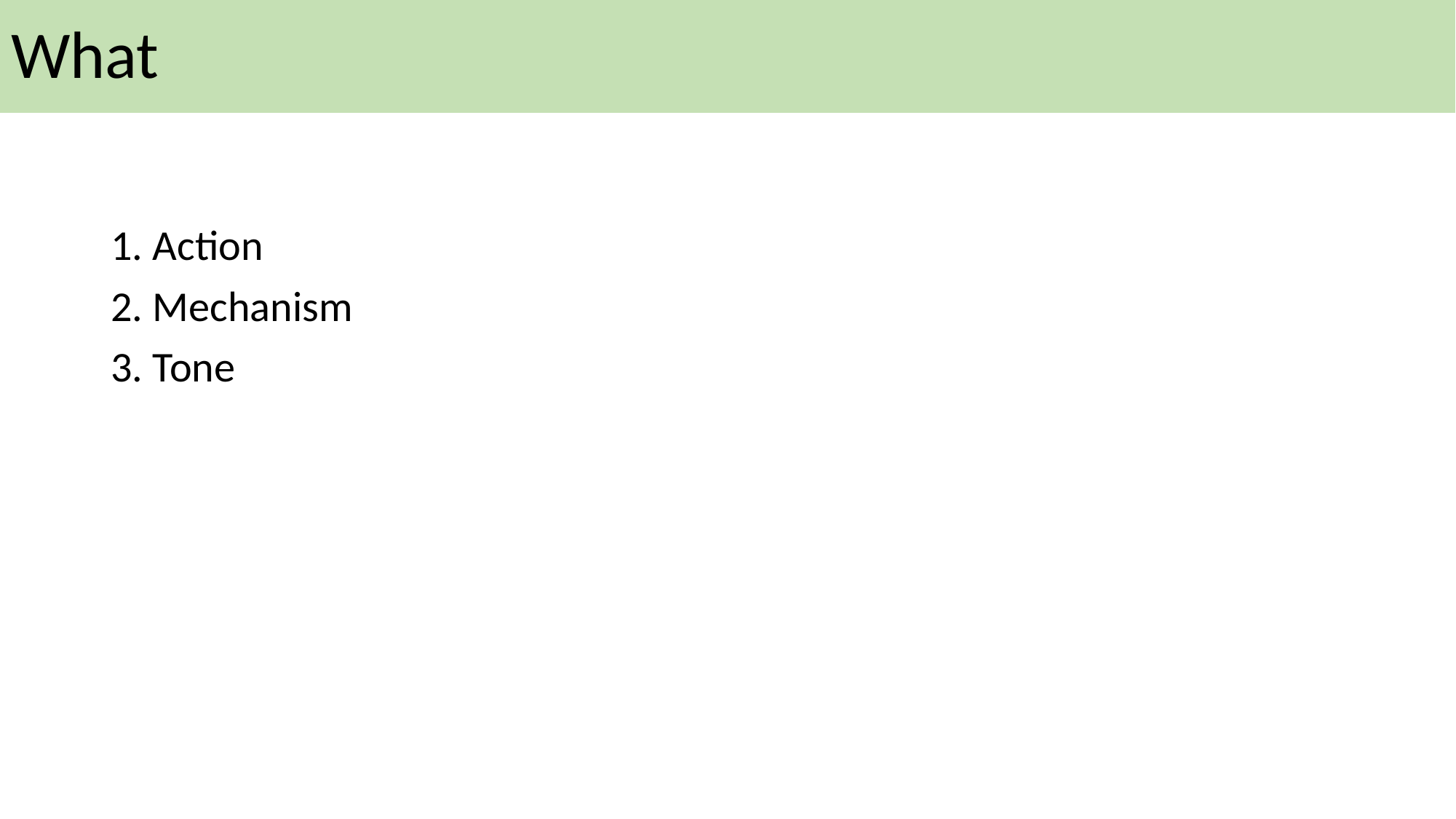

# What
1. Action
2. Mechanism
3. Tone